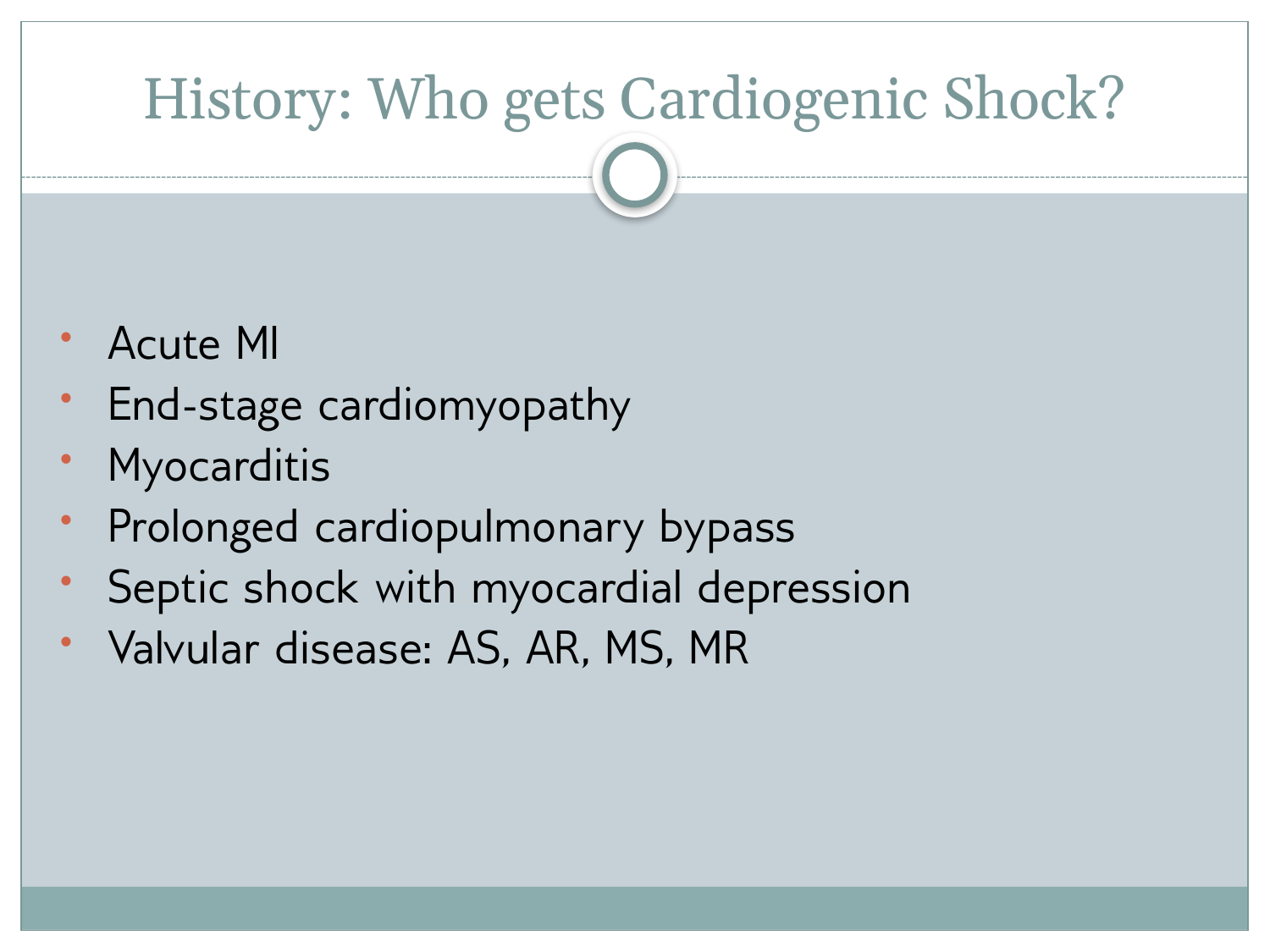

# History: Who gets Cardiogenic Shock?
Acute MI
End-stage cardiomyopathy
Myocarditis
Prolonged cardiopulmonary bypass
Septic shock with myocardial depression
Valvular disease: AS, AR, MS, MR